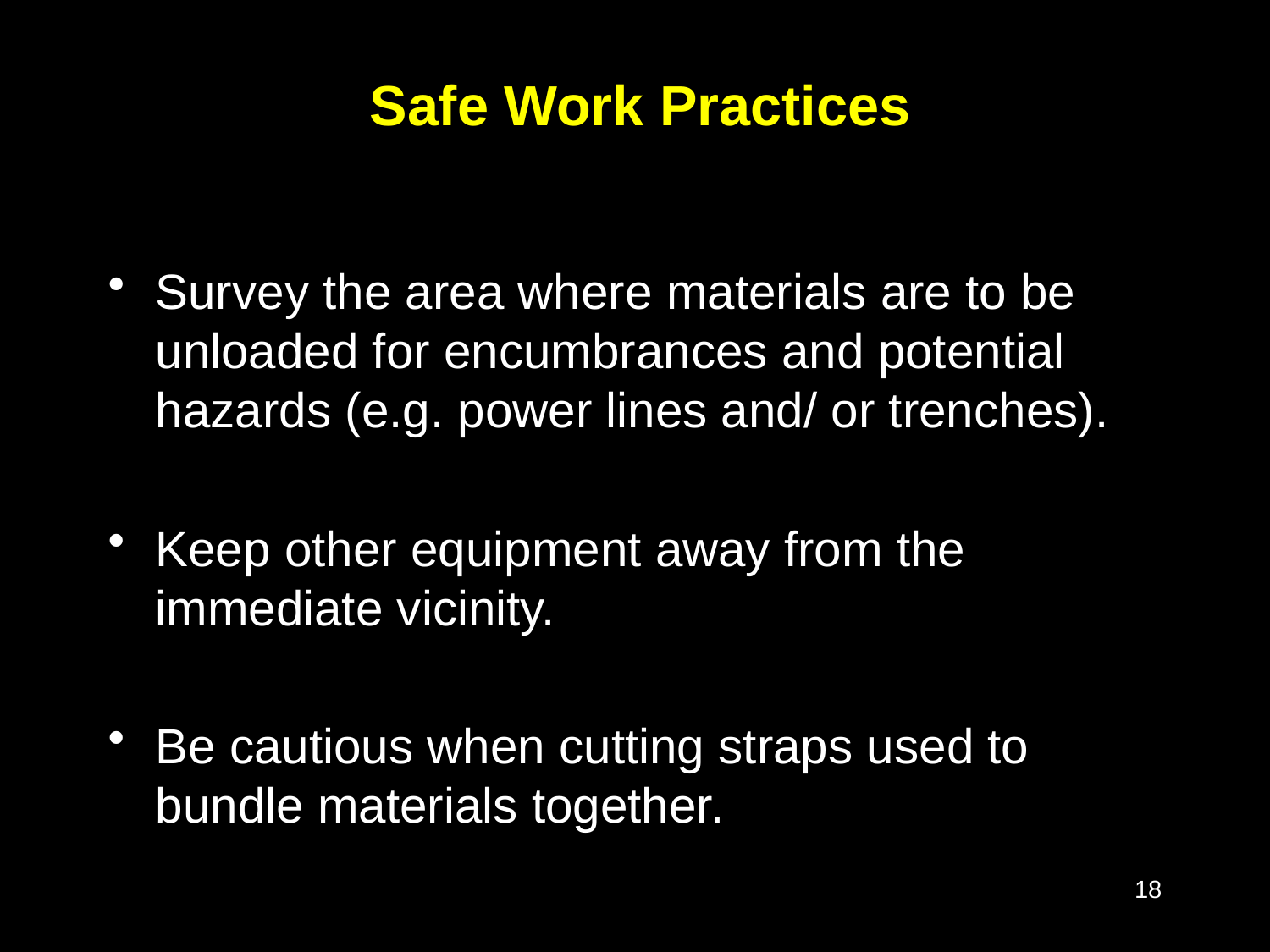

Safe Work Practices
Survey the area where materials are to be unloaded for encumbrances and potential hazards (e.g. power lines and/ or trenches).

Keep other equipment away from the immediate vicinity.

Be cautious when cutting straps used to bundle materials together.

18